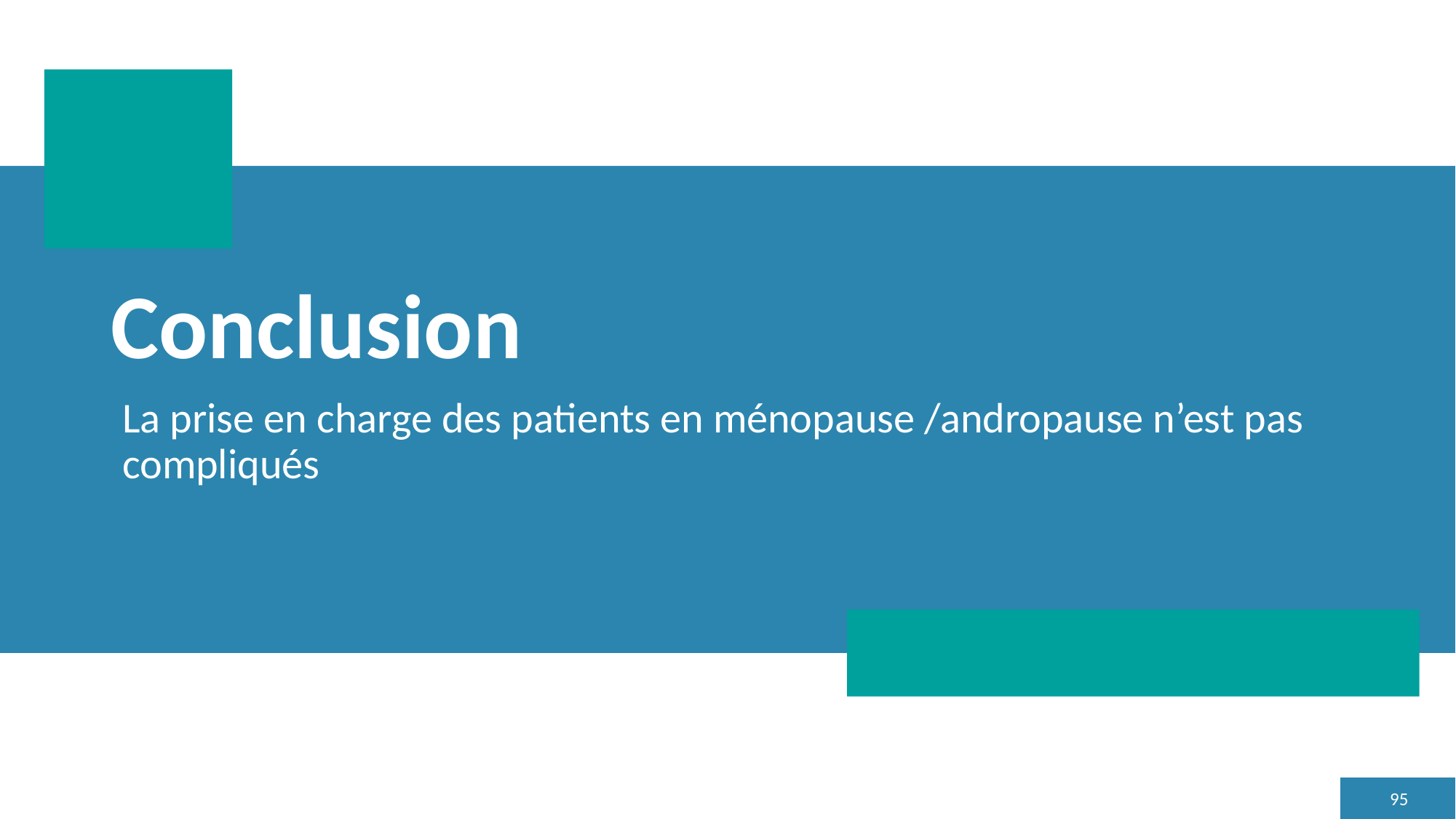

# Conclusion
La prise en charge des patients en ménopause /andropause n’est pas compliqués

95